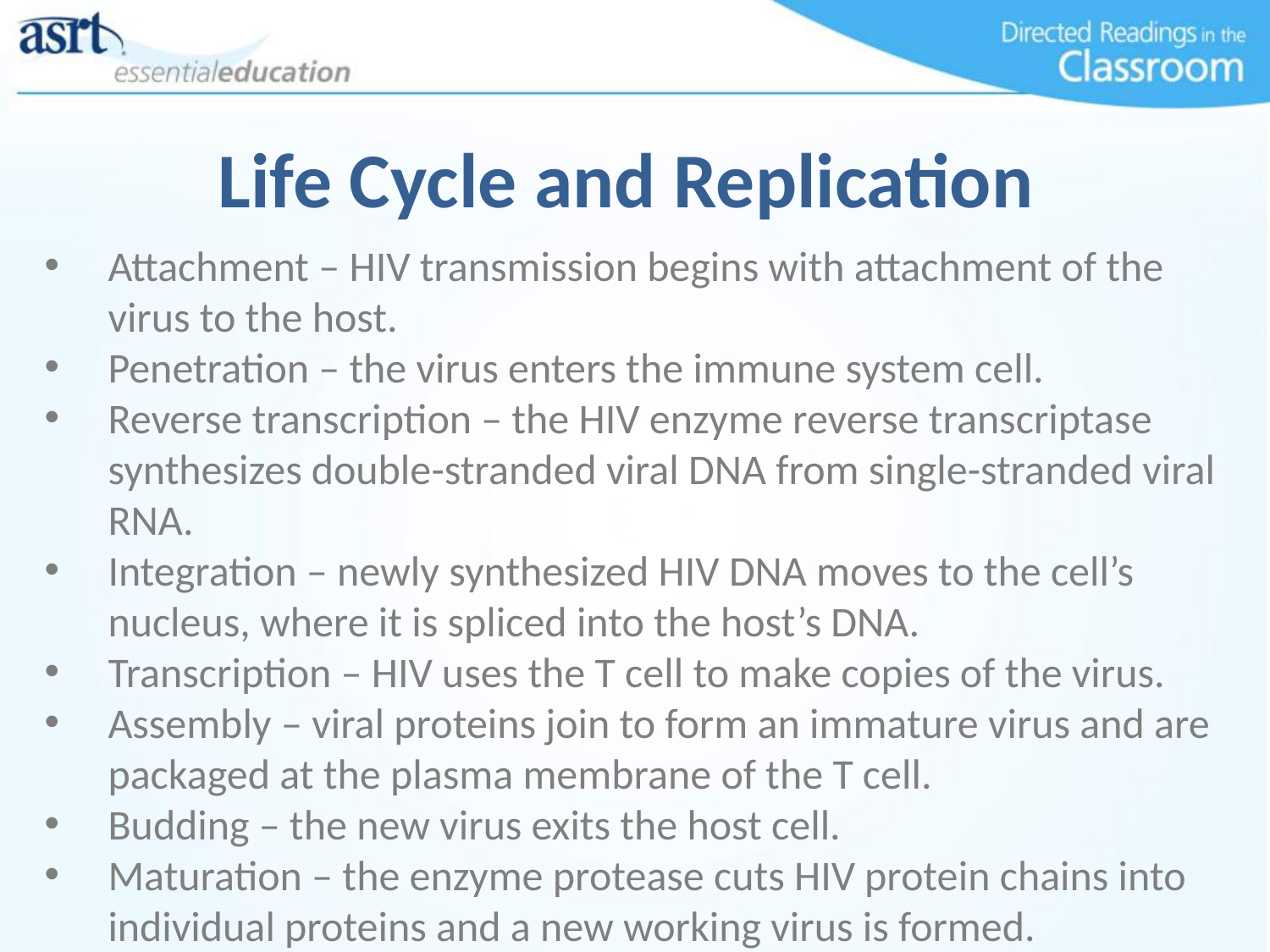

# Life Cycle and Replication
Attachment – HIV transmission begins with attachment of the virus to the host.
Penetration – the virus enters the immune system cell.
Reverse transcription – the HIV enzyme reverse transcriptase synthesizes double-stranded viral DNA from single-stranded viral RNA.
Integration – newly synthesized HIV DNA moves to the cell’s nucleus, where it is spliced into the host’s DNA.
Transcription – HIV uses the T cell to make copies of the virus.
Assembly – viral proteins join to form an immature virus and are packaged at the plasma membrane of the T cell.
Budding – the new virus exits the host cell.
Maturation – the enzyme protease cuts HIV protein chains into individual proteins and a new working virus is formed.